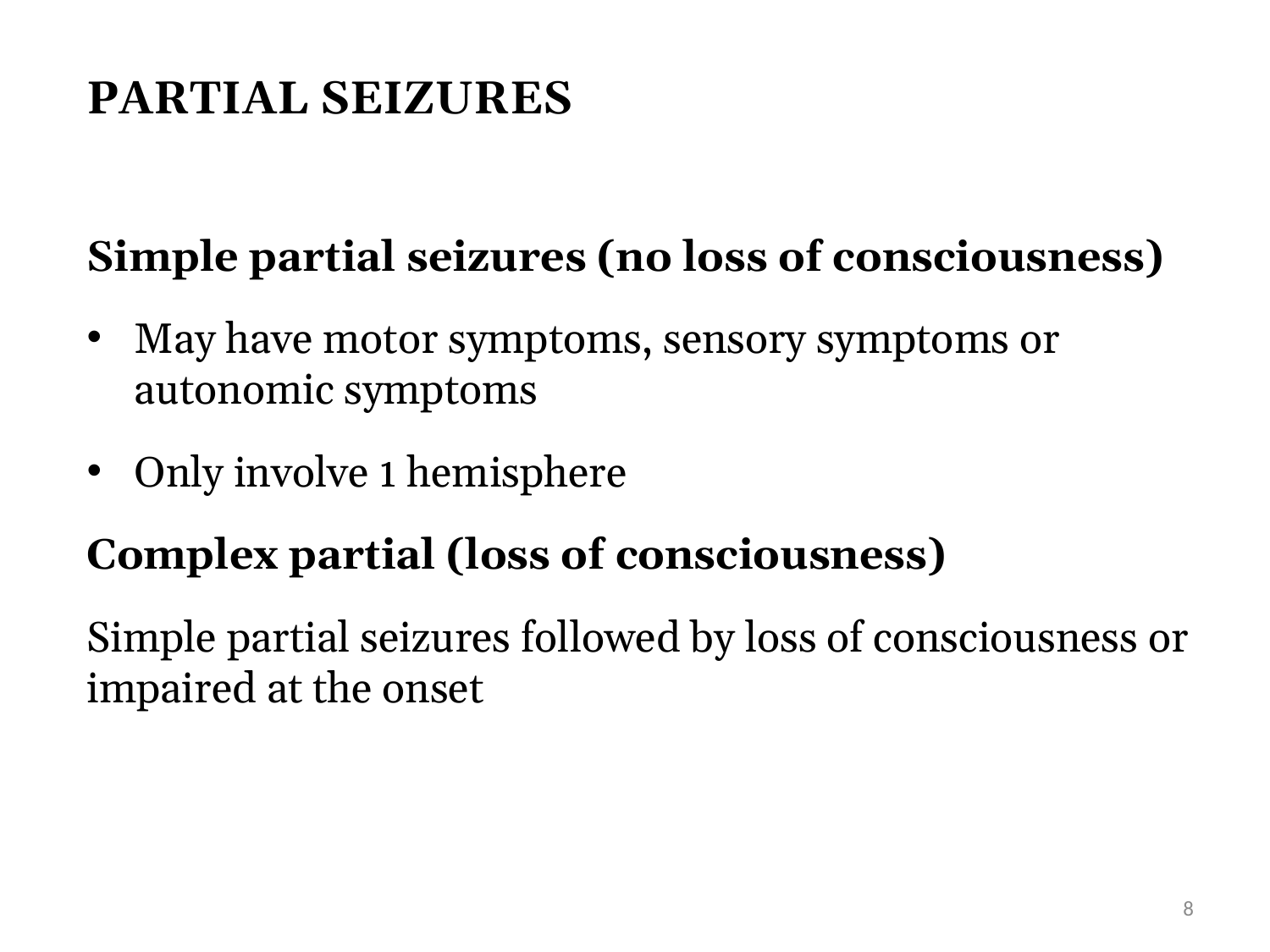

# Partial seizures
Simple partial seizures (no loss of consciousness)
May have motor symptoms, sensory symptoms or autonomic symptoms
Only involve 1 hemisphere
Complex partial (loss of consciousness)
Simple partial seizures followed by loss of consciousness or impaired at the onset
8